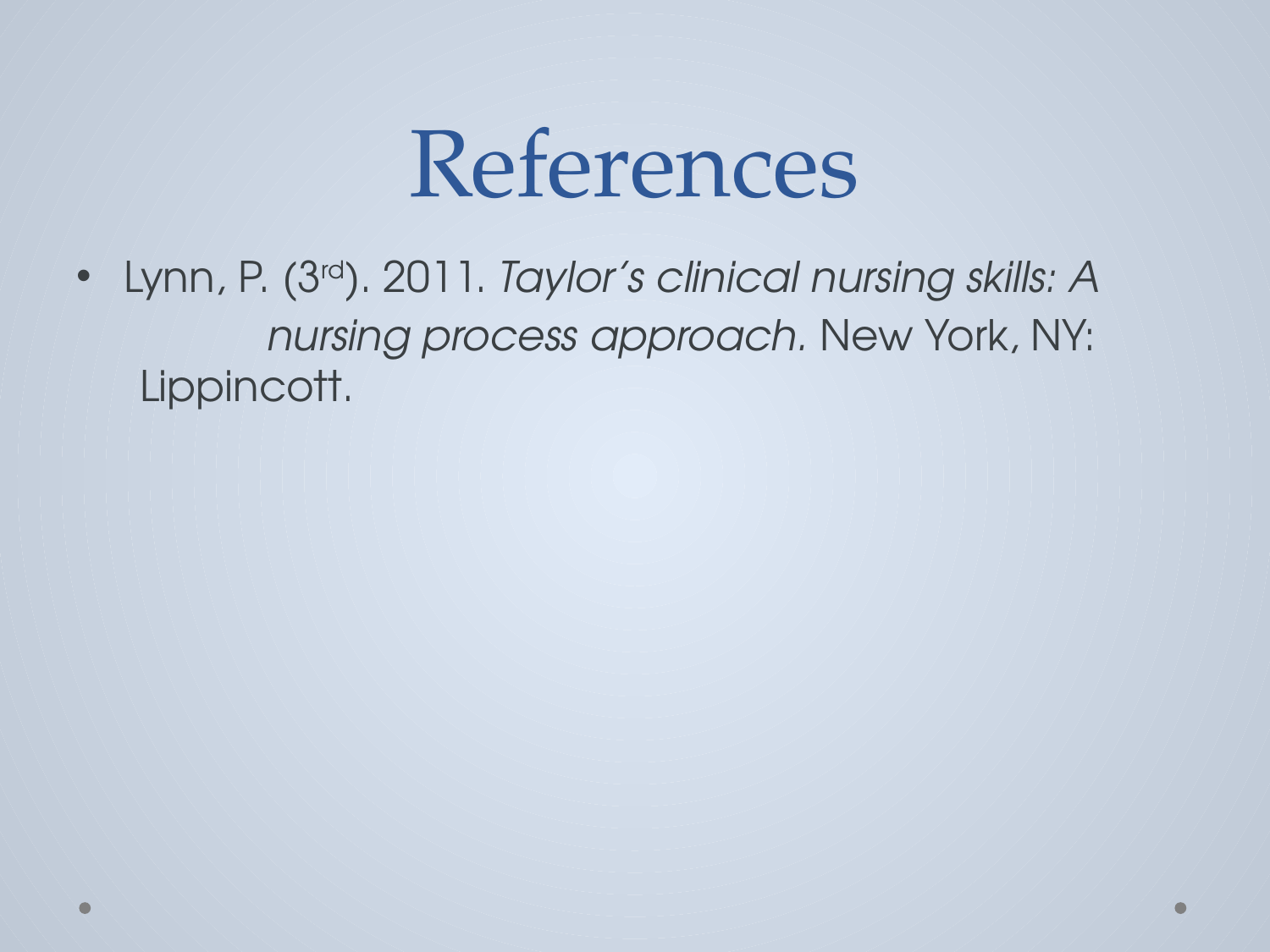

# References
Lynn, P. (3rd). 2011. Taylor’s clinical nursing skills: A
	nursing process approach. New York, NY: 	Lippincott.